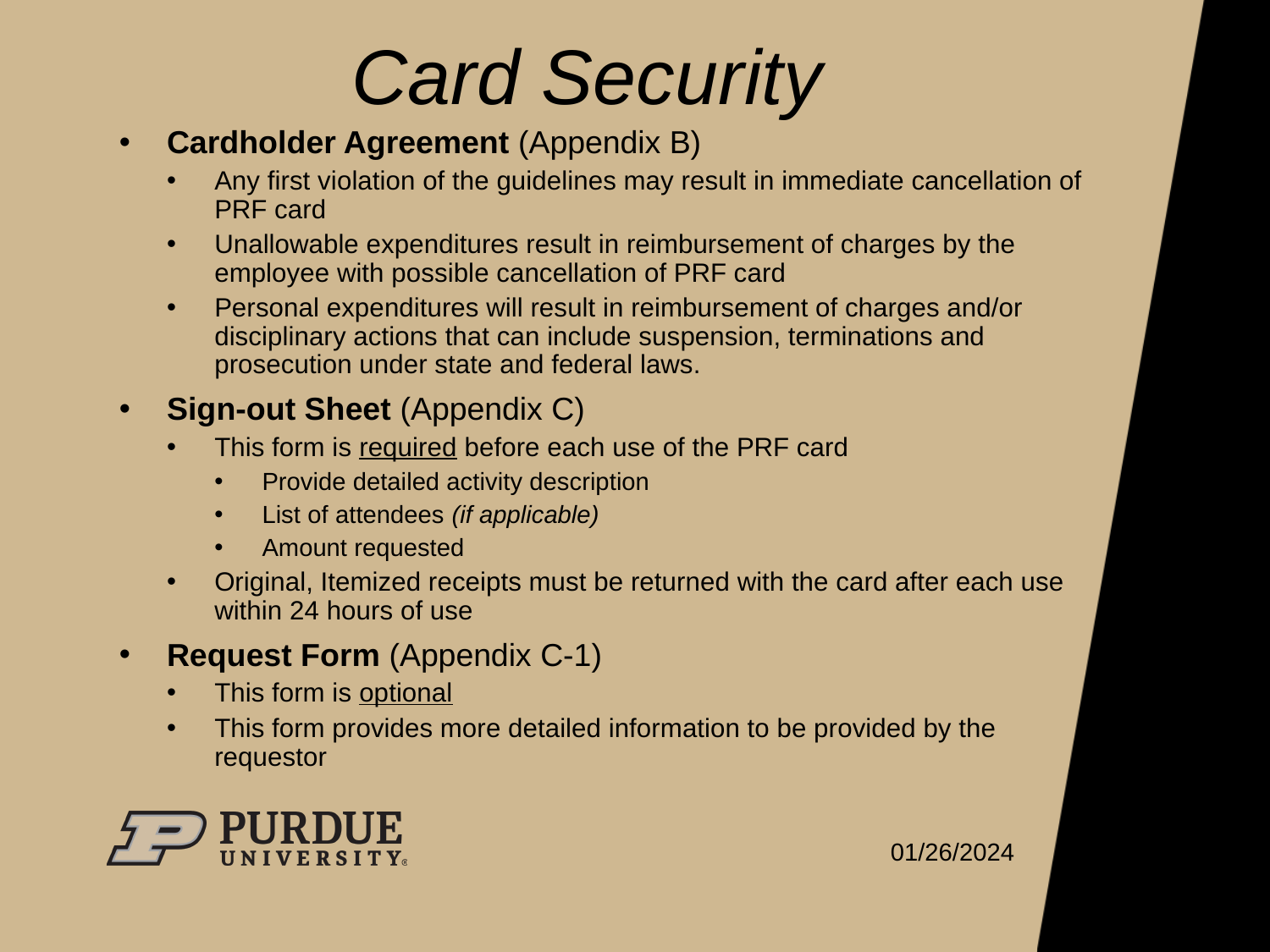

# Card Security
Cardholder Agreement (Appendix B)
Any first violation of the guidelines may result in immediate cancellation of PRF card
Unallowable expenditures result in reimbursement of charges by the employee with possible cancellation of PRF card
Personal expenditures will result in reimbursement of charges and/or disciplinary actions that can include suspension, terminations and prosecution under state and federal laws.
Sign-out Sheet (Appendix C)
This form is required before each use of the PRF card
Provide detailed activity description
List of attendees (if applicable)
Amount requested
Original, Itemized receipts must be returned with the card after each use within 24 hours of use
Request Form (Appendix C-1)
This form is optional
This form provides more detailed information to be provided by the requestor
01/26/2024